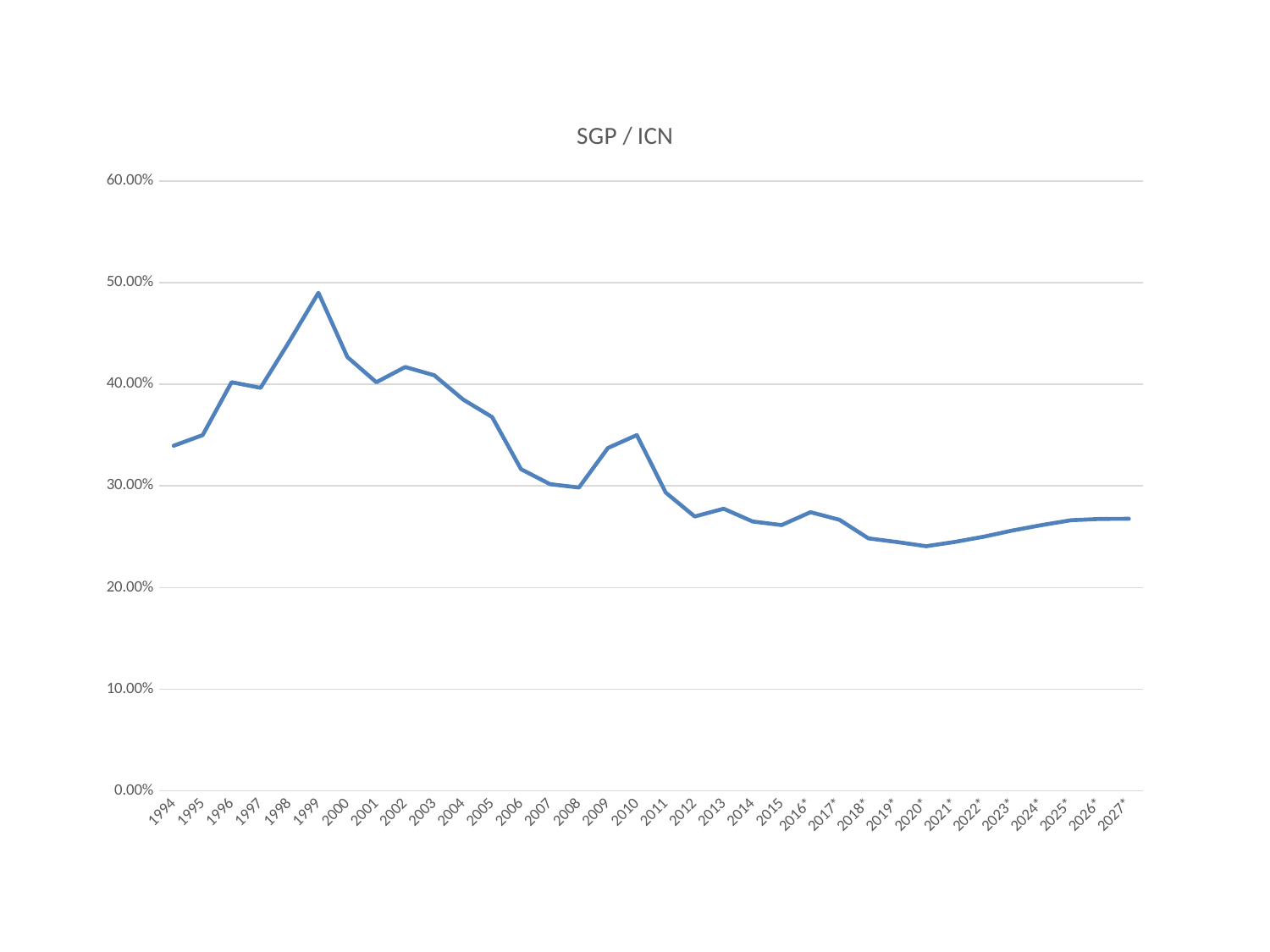

#

### Chart: SGP / ICN

| Category |  |
|---|---|
| 1994 | 0.339591590392351 |
| 1995 | 0.349976547747066 |
| 1996 | 0.402021047663992 |
| 1997 | 0.396474253252703 |
| 1998 | 0.442330425364707 |
| 1999 | 0.489982568790588 |
| 2000 | 0.426759429607731 |
| 2001 | 0.401973618988609 |
| 2002 | 0.416989762169858 |
| 2003 | 0.408861932447924 |
| 2004 | 0.384981453606266 |
| 2005 | 0.367784939519591 |
| 2006 | 0.31646448134938 |
| 2007 | 0.30171697745884 |
| 2008 | 0.29836219395118 |
| 2009 | 0.337329831097032 |
| 2010 | 0.350051816841274 |
| 2011 | 0.293406291213349 |
| 2012 | 0.269895825824828 |
| 2013 | 0.277526224287145 |
| 2014 | 0.265023161839276 |
| 2015 | 0.261441012505573 |
| 2016* | 0.274133095862183 |
| 2017* | 0.266660524446541 |
| 2018* | 0.248414463472307 |
| 2019* | 0.244752370837232 |
| 2020* | 0.240659021883572 |
| 2021* | 0.244972582417457 |
| 2022* | 0.250091325000261 |
| 2023* | 0.256234682480956 |
| 2024* | 0.261521866635015 |
| 2025* | 0.266232451764684 |
| 2026* | 0.267488227147078 |
| 2027* | 0.267660452144565 |